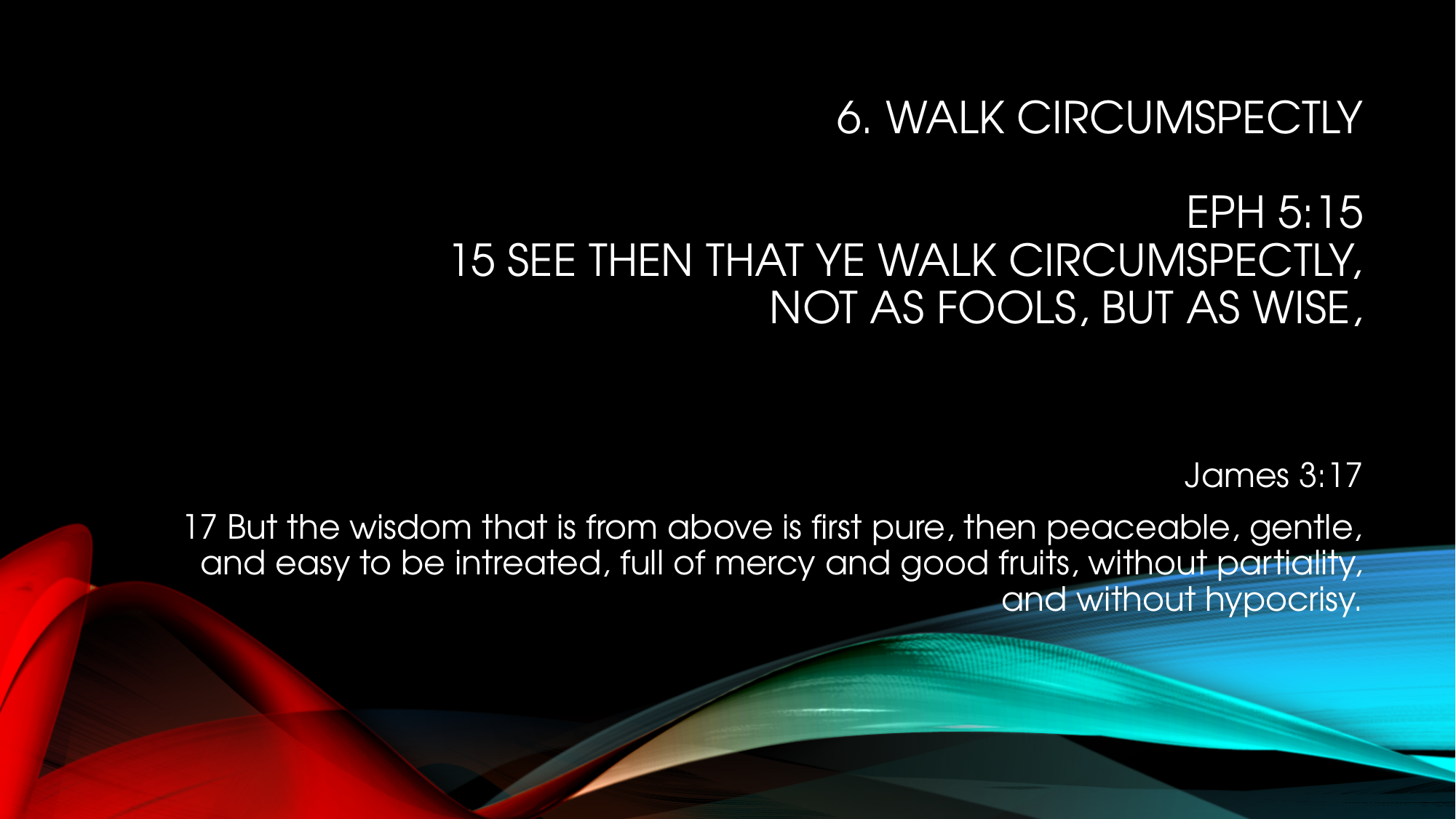

# 6. Walk circumspectly

Eph 5:15
15 See then that ye walk circumspectly,
 not as fools, but as wise,
James 3:17
17 But the wisdom that is from above is first pure, then peaceable, gentle, and easy to be intreated, full of mercy and good fruits, without partiality, and without hypocrisy.